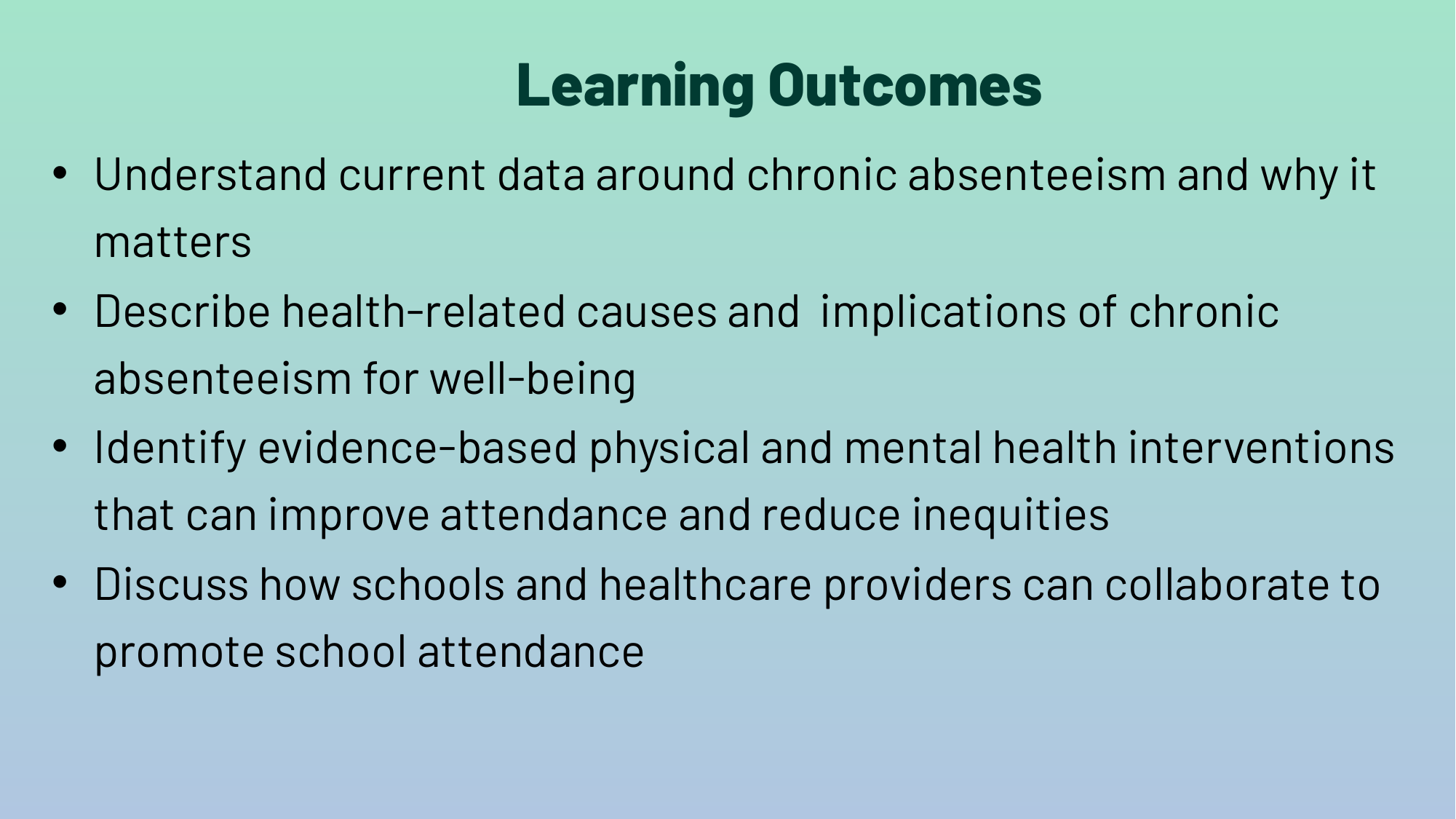

# Learning Outcomes
Understand current data around chronic absenteeism and why it matters
Describe health-related causes and  implications of chronic absenteeism for well-being
Identify evidence-based physical and mental health interventions that can improve attendance and reduce inequities
Discuss how schools and healthcare providers can collaborate to promote school attendance